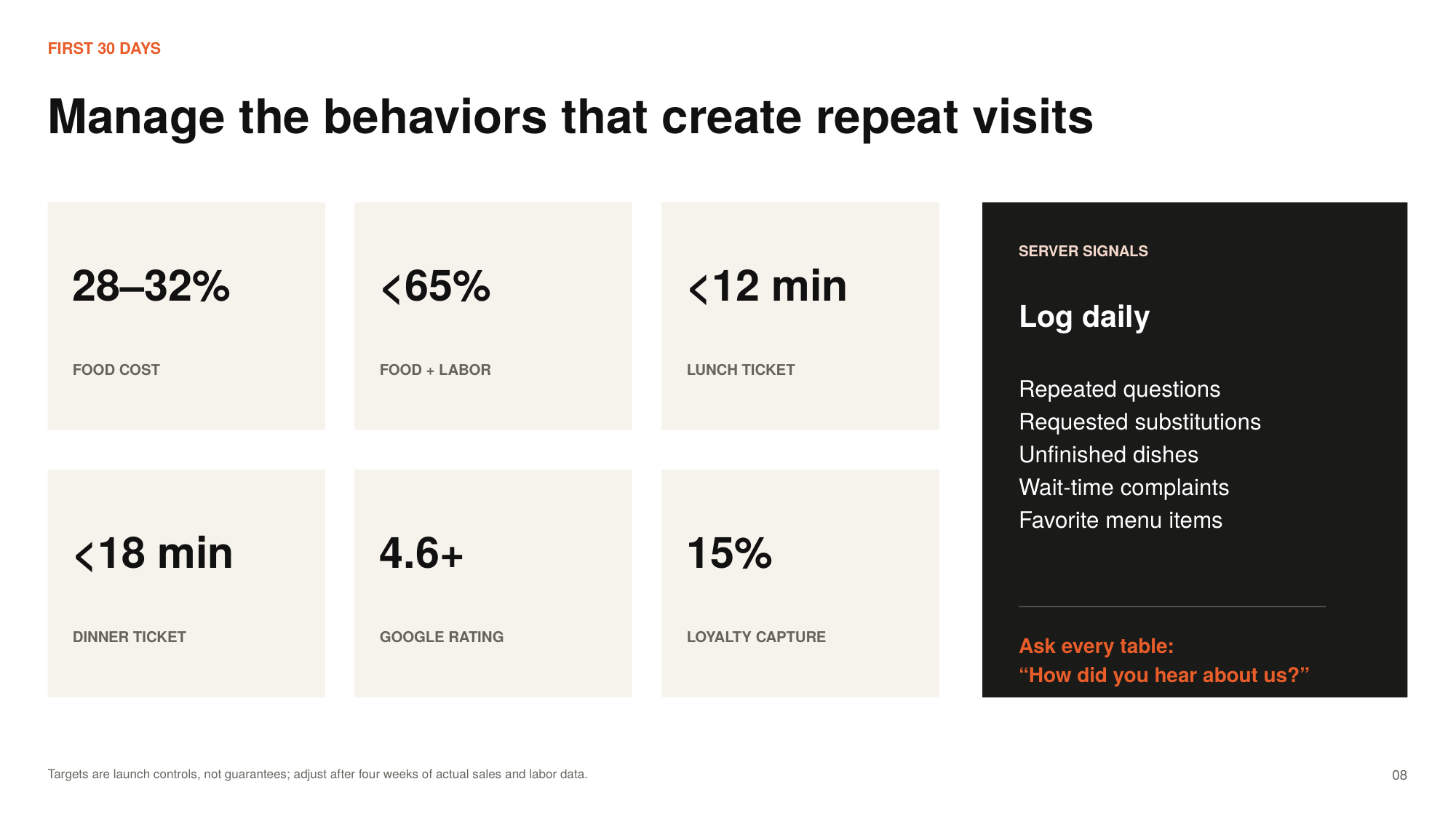

FIRST 30 DAYS
Manage the behaviors that create repeat visits

SERVER SIGNALS
28–32%
<65%
<12 min
Log daily
FOOD COST
FOOD + LABOR
LUNCH TICKET
Repeated questions
Requested substitutions
Unfinished dishes
Wait-time complaints
Favorite menu items

<18 min
4.6+
15%

DINNER TICKET
GOOGLE RATING
LOYALTY CAPTURE
Ask every table:
“How did you hear about us?”
Targets are launch controls, not guarantees; adjust after four weeks of actual sales and labor data.
08